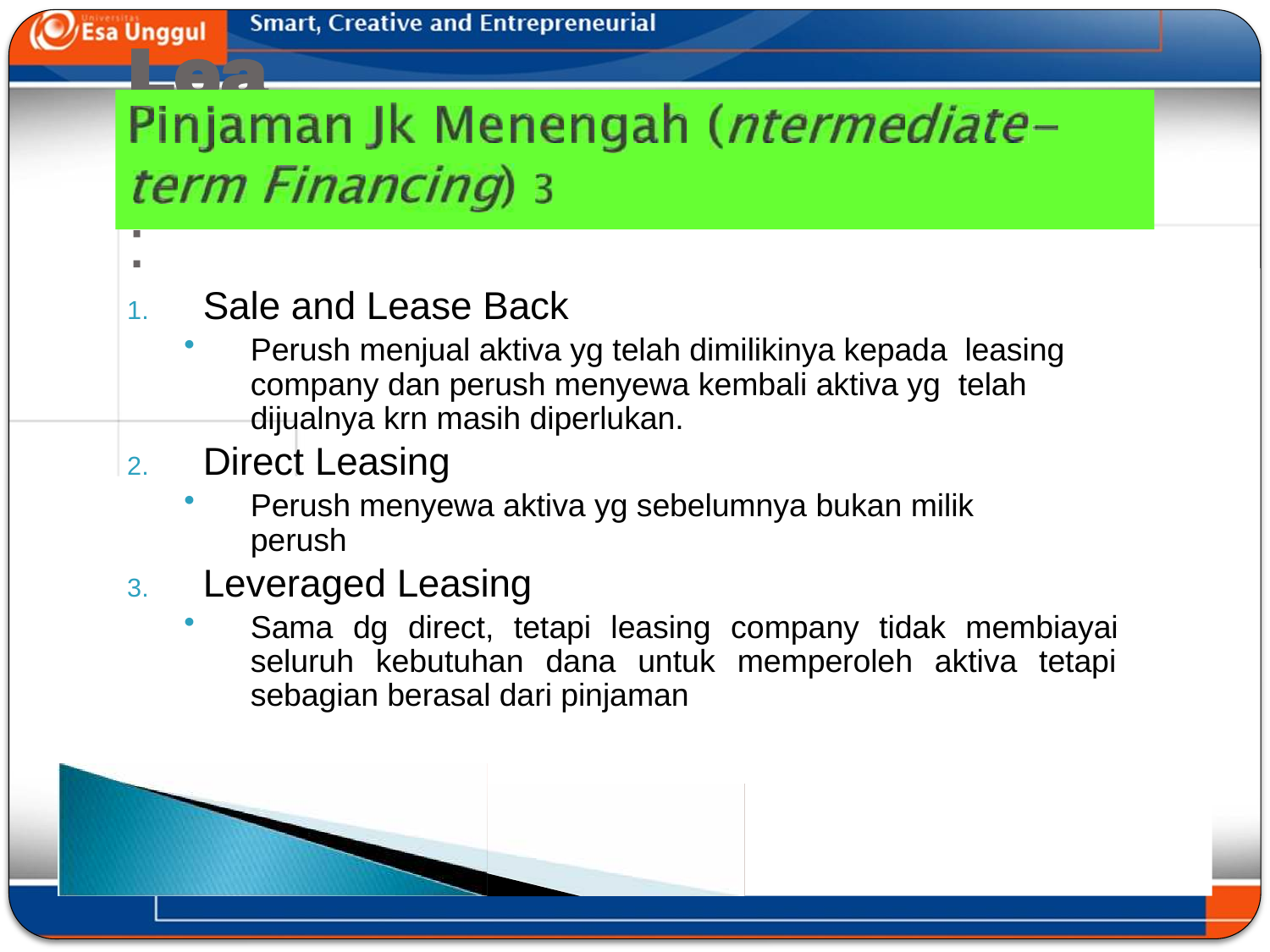

# Leasing:

Sale and Lease Back
Perush menjual aktiva yg telah dimilikinya kepada  leasing company dan perush menyewa kembali aktiva yg  telah dijualnya krn masih diperlukan.
Direct Leasing
Perush menyewa aktiva yg sebelumnya bukan milik  perush
Leveraged Leasing
Sama dg direct, tetapi leasing company tidak membiayai  seluruh kebutuhan dana untuk memperoleh aktiva tetapi  sebagian berasal dari pinjaman